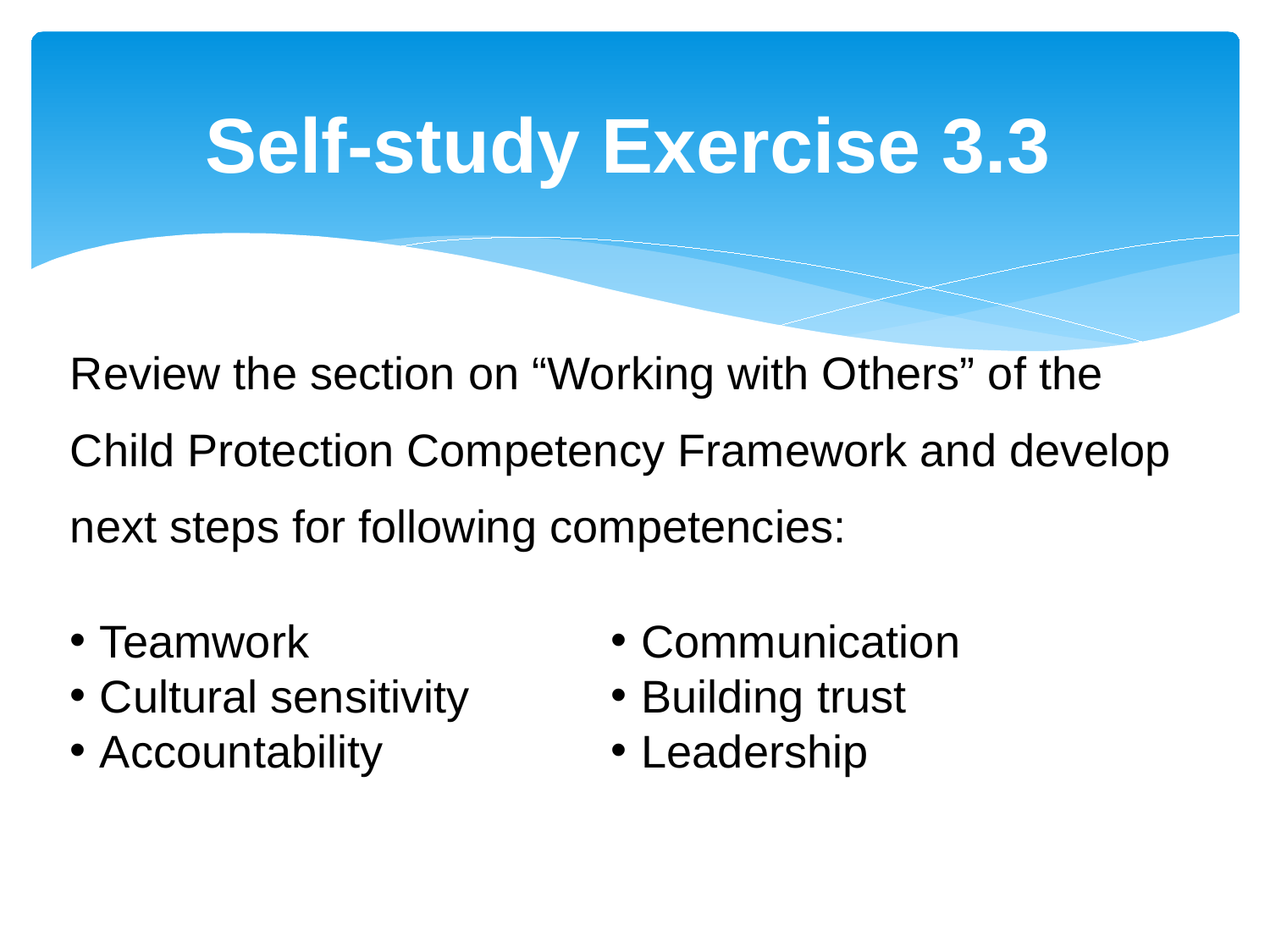

Self-study Exercise 3.3
Review the section on “Working with Others” of the Child Protection Competency Framework and develop next steps for following competencies:
Teamwork
Cultural sensitivity
Accountability
Communication
Building trust
Leadership